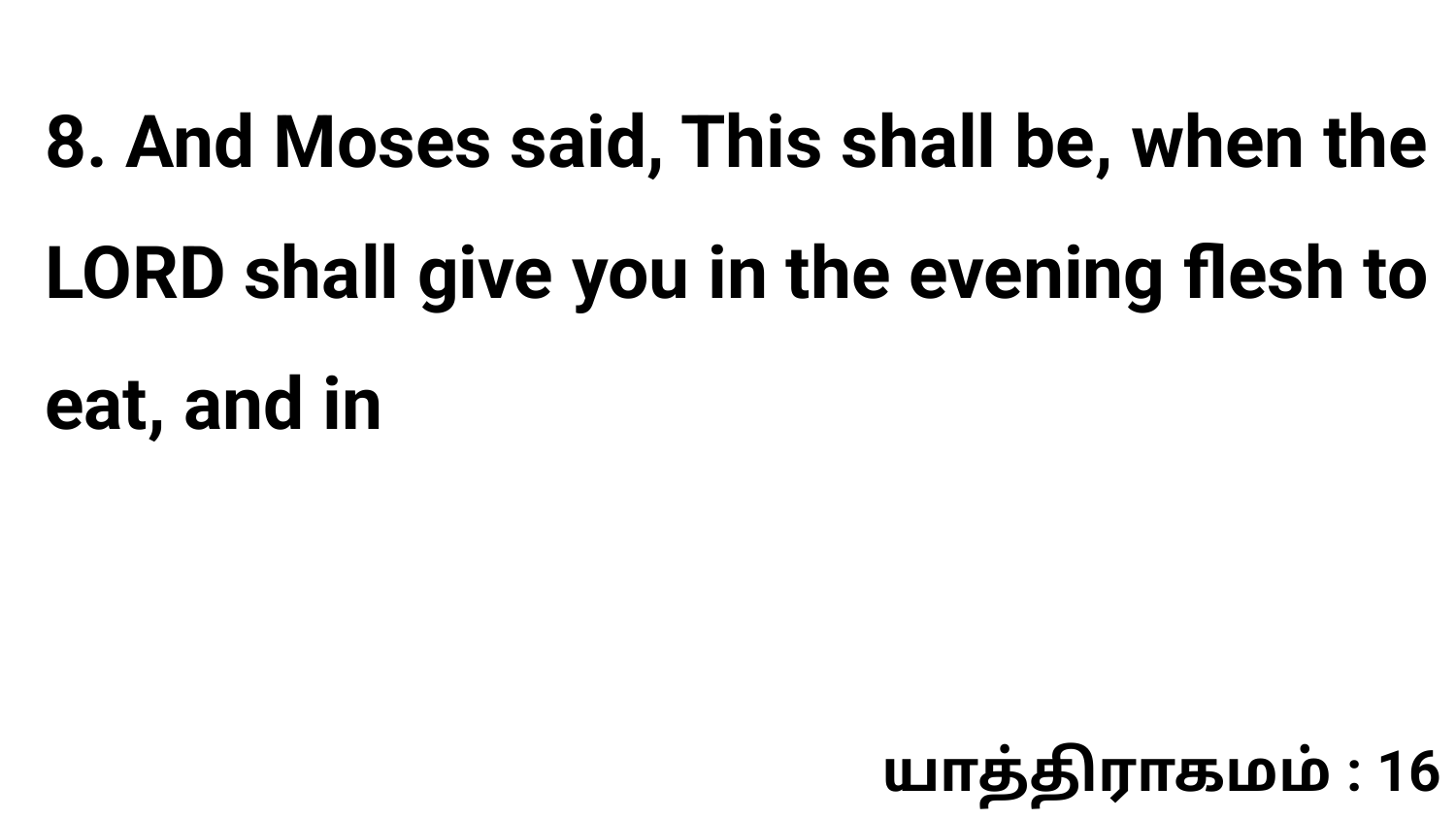

8. And Moses said, This shall be, when the LORD shall give you in the evening flesh to eat, and in
யாத்திராகமம் : 16